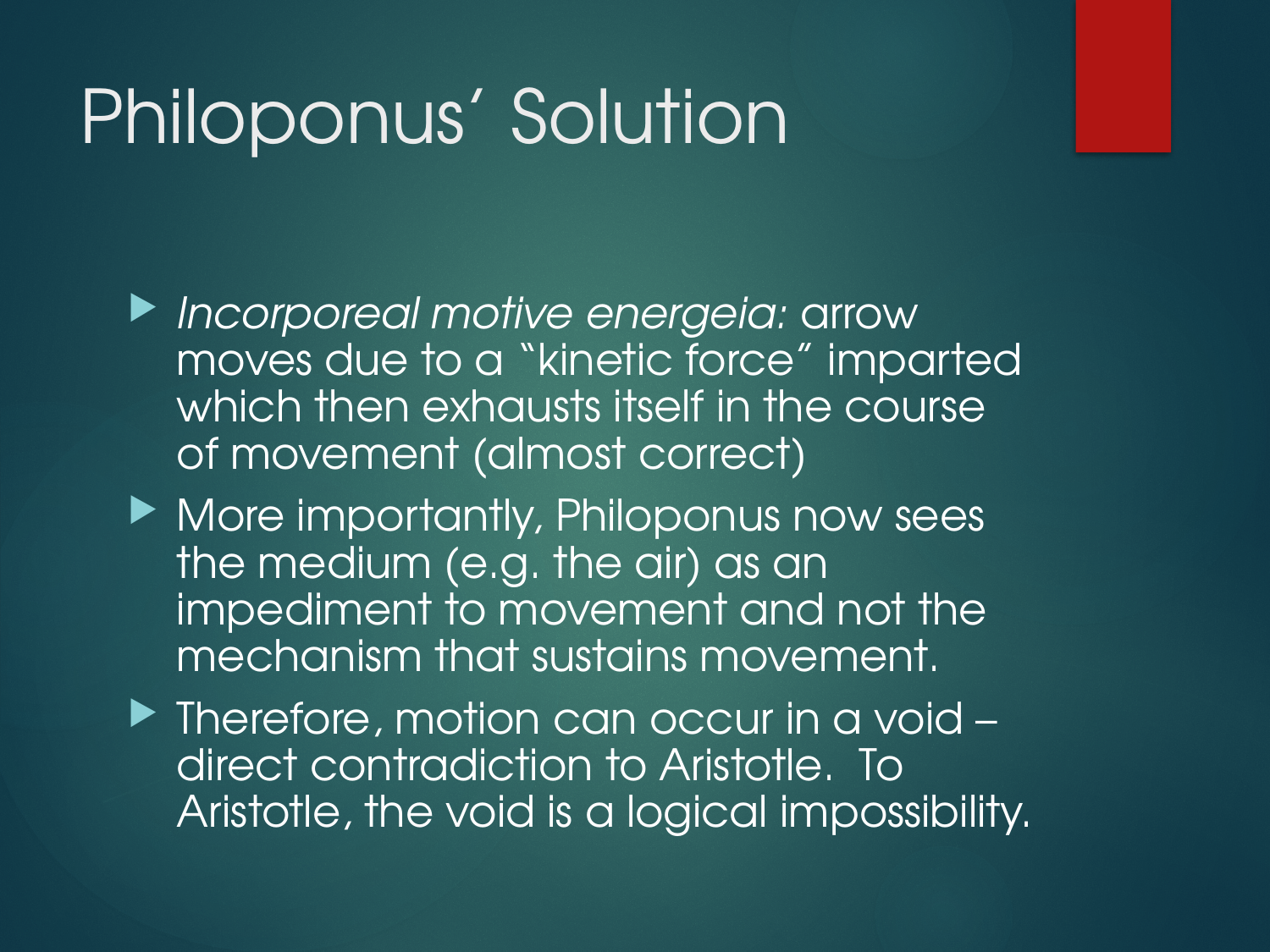

# Philoponus’ Solution
Incorporeal motive energeia: arrow moves due to a “kinetic force” imparted which then exhausts itself in the course of movement (almost correct)
More importantly, Philoponus now sees the medium (e.g. the air) as an impediment to movement and not the mechanism that sustains movement.
Therefore, motion can occur in a void – direct contradiction to Aristotle.  To Aristotle, the void is a logical impossibility.